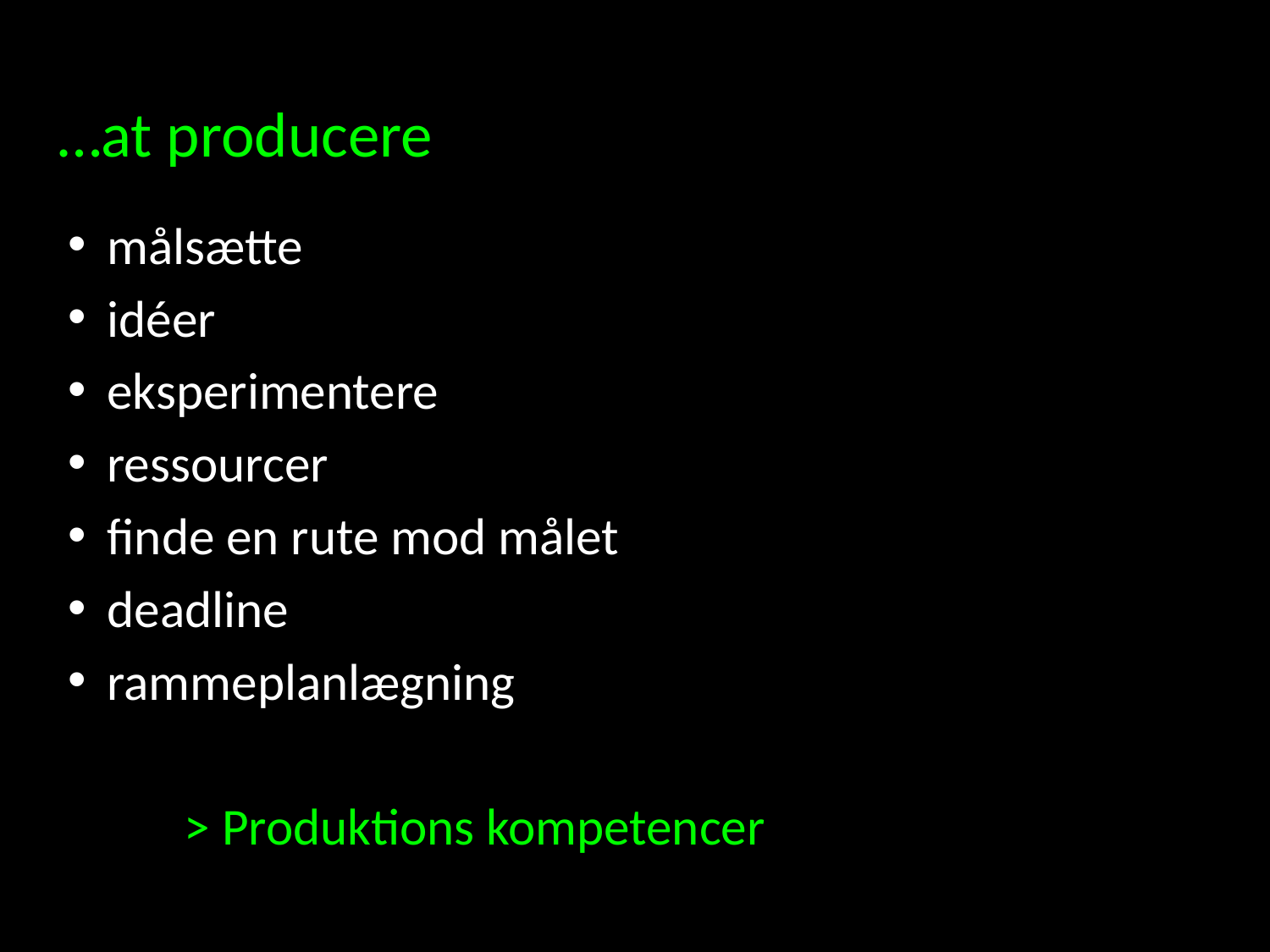

# …at producere
målsætte
idéer
eksperimentere
ressourcer
finde en rute mod målet
deadline
rammeplanlægning

			> Produktions kompetencer